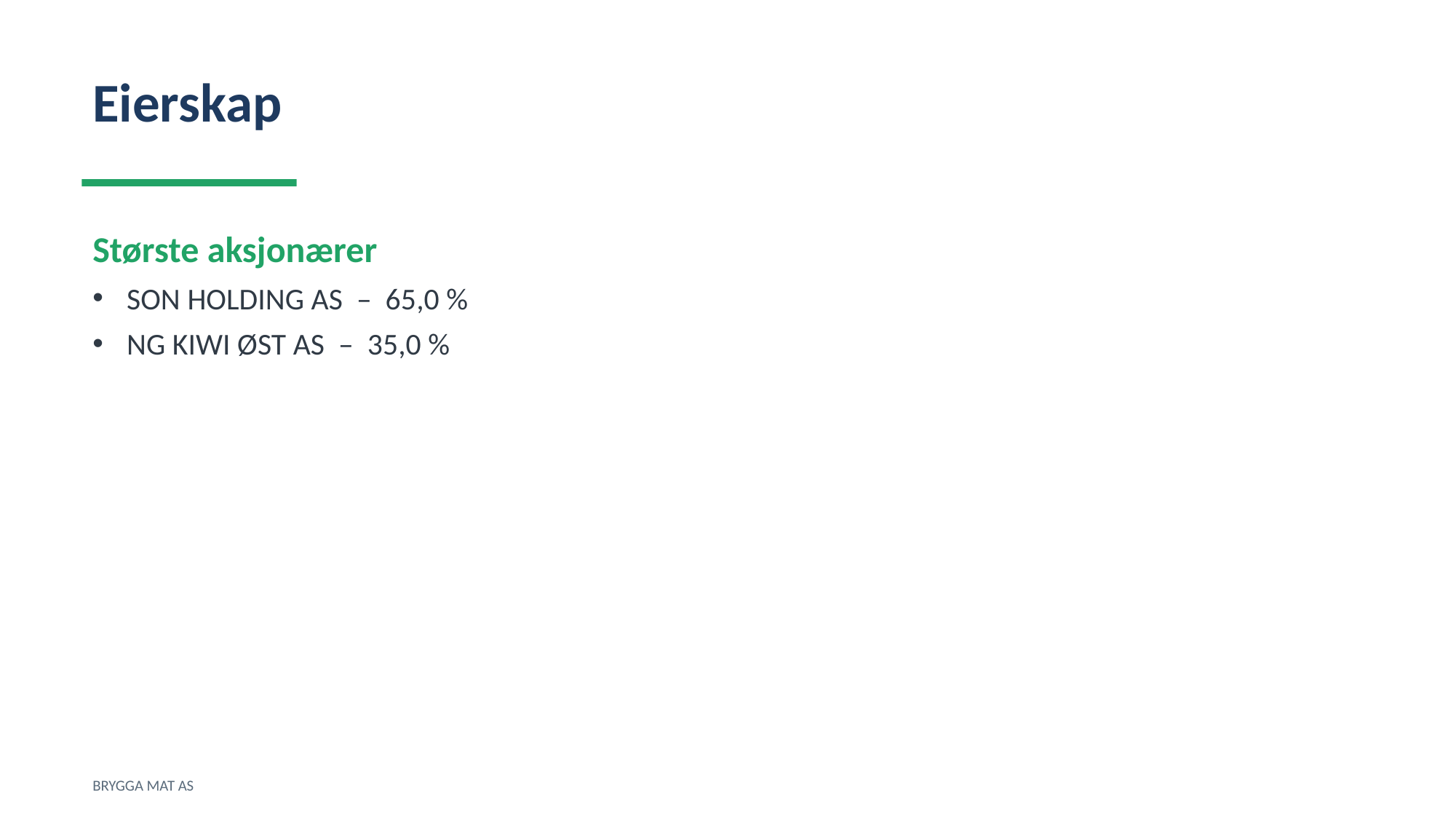

Eierskap

Største aksjonærer
SON HOLDING AS  –  65,0 %
NG KIWI ØST AS  –  35,0 %
BRYGGA MAT AS